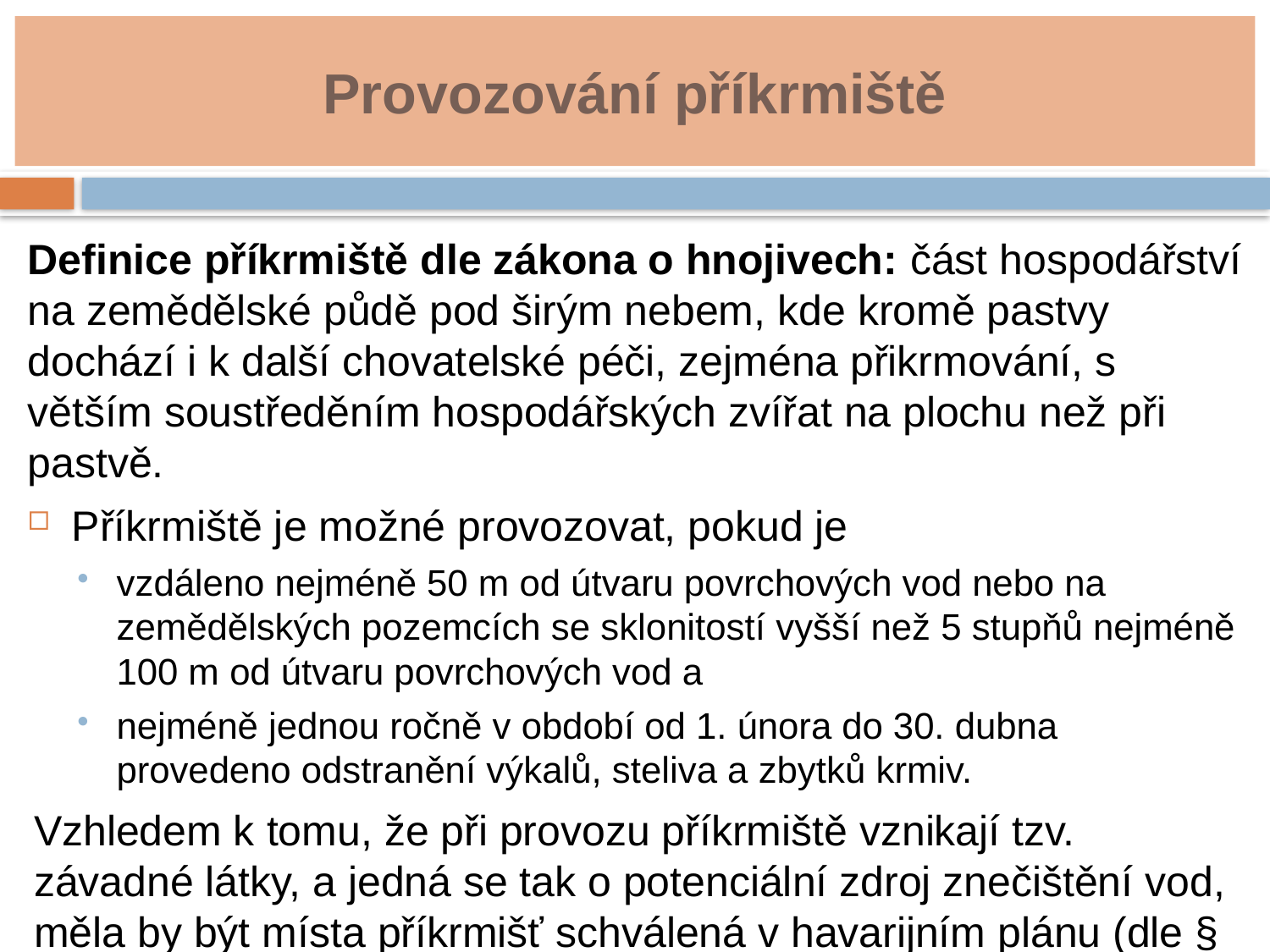

# Provozování příkrmiště
Definice příkrmiště dle zákona o hnojivech: část hospodářství na zemědělské půdě pod širým nebem, kde kromě pastvy dochází i k další chovatelské péči, zejména přikrmování, s větším soustředěním hospodářských zvířat na plochu než při pastvě.
Příkrmiště je možné provozovat, pokud je
vzdáleno nejméně 50 m od útvaru povrchových vod nebo na zemědělských pozemcích se sklonitostí vyšší než 5 stupňů nejméně 100 m od útvaru povrchových vod a
nejméně jednou ročně v období od 1. února do 30. dubna provedeno odstranění výkalů, steliva a zbytků krmiv.
Vzhledem k tomu, že při provozu příkrmiště vznikají tzv. závadné látky, a jedná se tak o potenciální zdroj znečištění vod, měla by být místa příkrmišť schválená v havarijním plánu (dle § 39 vodního zákona).